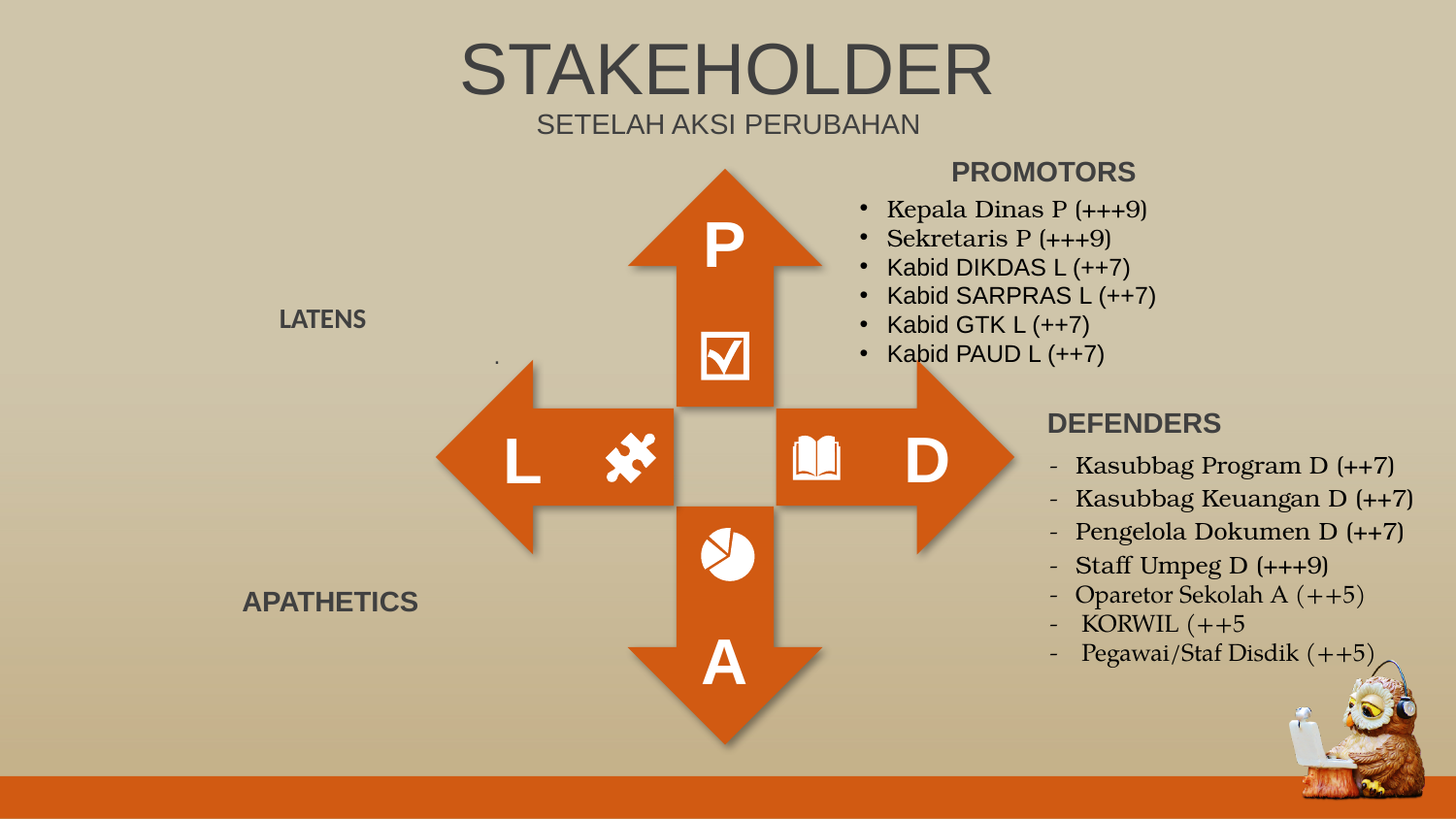

STAKEHOLDER
SETELAH AKSI PERUBAHAN
PROMOTORS
Kepala Dinas P (+++9)
Sekretaris P (+++9)
Kabid DIKDAS L (++7)
Kabid SARPRAS L (++7)
Kabid GTK L (++7)
Kabid PAUD L (++7)

P
LATENS
.

DEFENDERS
Kasubbag Program D (++7)
Kasubbag Keuangan D (++7)
Pengelola Dokumen D (++7)
Staff Umpeg D (+++9)
Oparetor Sekolah A (++5)
 KORWIL (++5
 Pegawai/Staf Disdik (++5)

D
L

APATHETICS

A